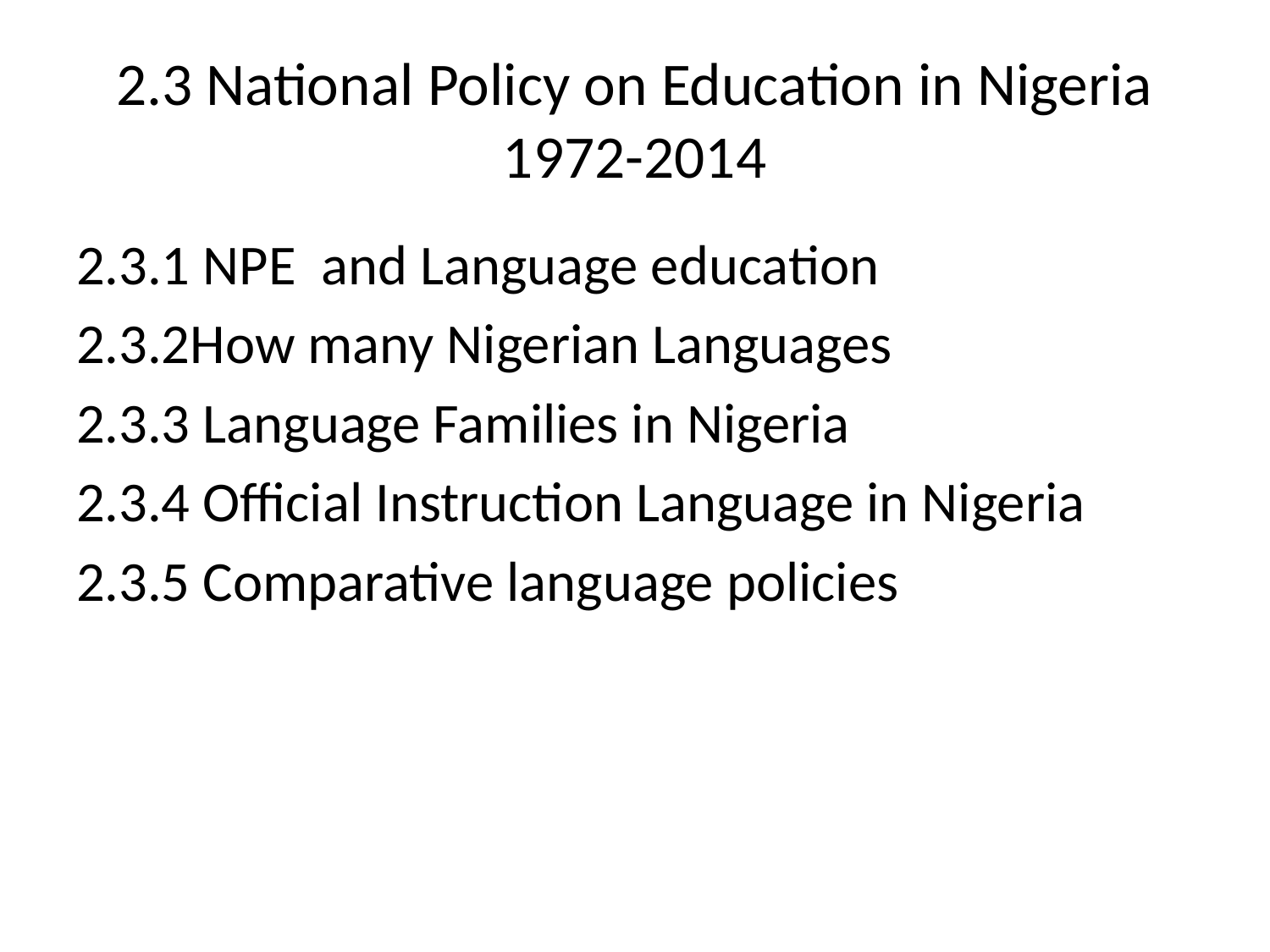

# 2.3 National Policy on Education in Nigeria 1972-2014
2.3.1 NPE  and Language education
2.3.2How many Nigerian Languages
2.3.3 Language Families in Nigeria
2.3.4 Official Instruction Language in Nigeria
2.3.5 Comparative language policies